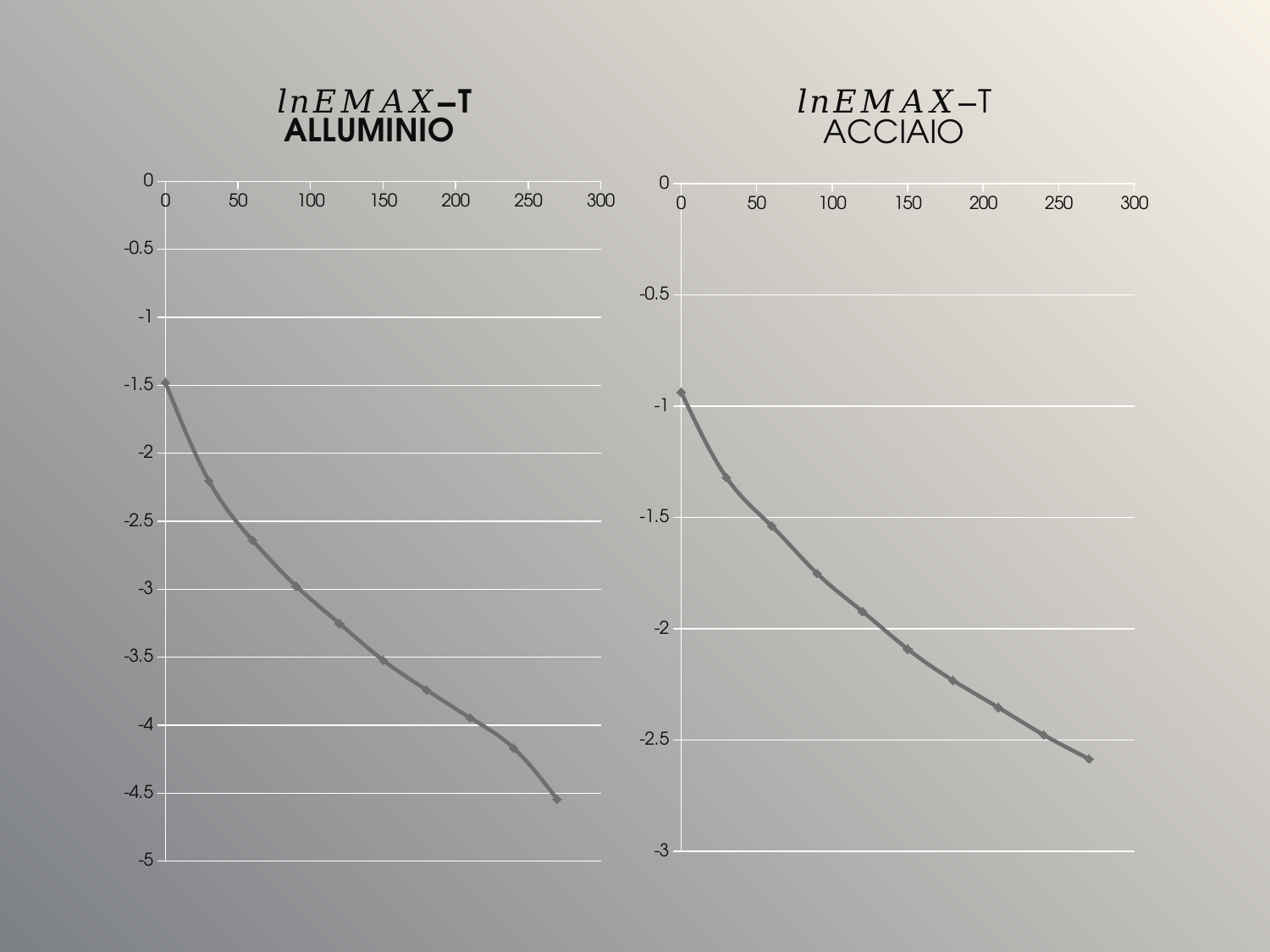

### Chart:  𝑙𝑛𝐸𝑀𝐴𝑋−T
ALLUMINIO

| Category |  |
|---|---|

### Chart: 𝑙𝑛𝐸𝑀𝐴𝑋−T
ACCIAIO

| Category |  |
|---|---|